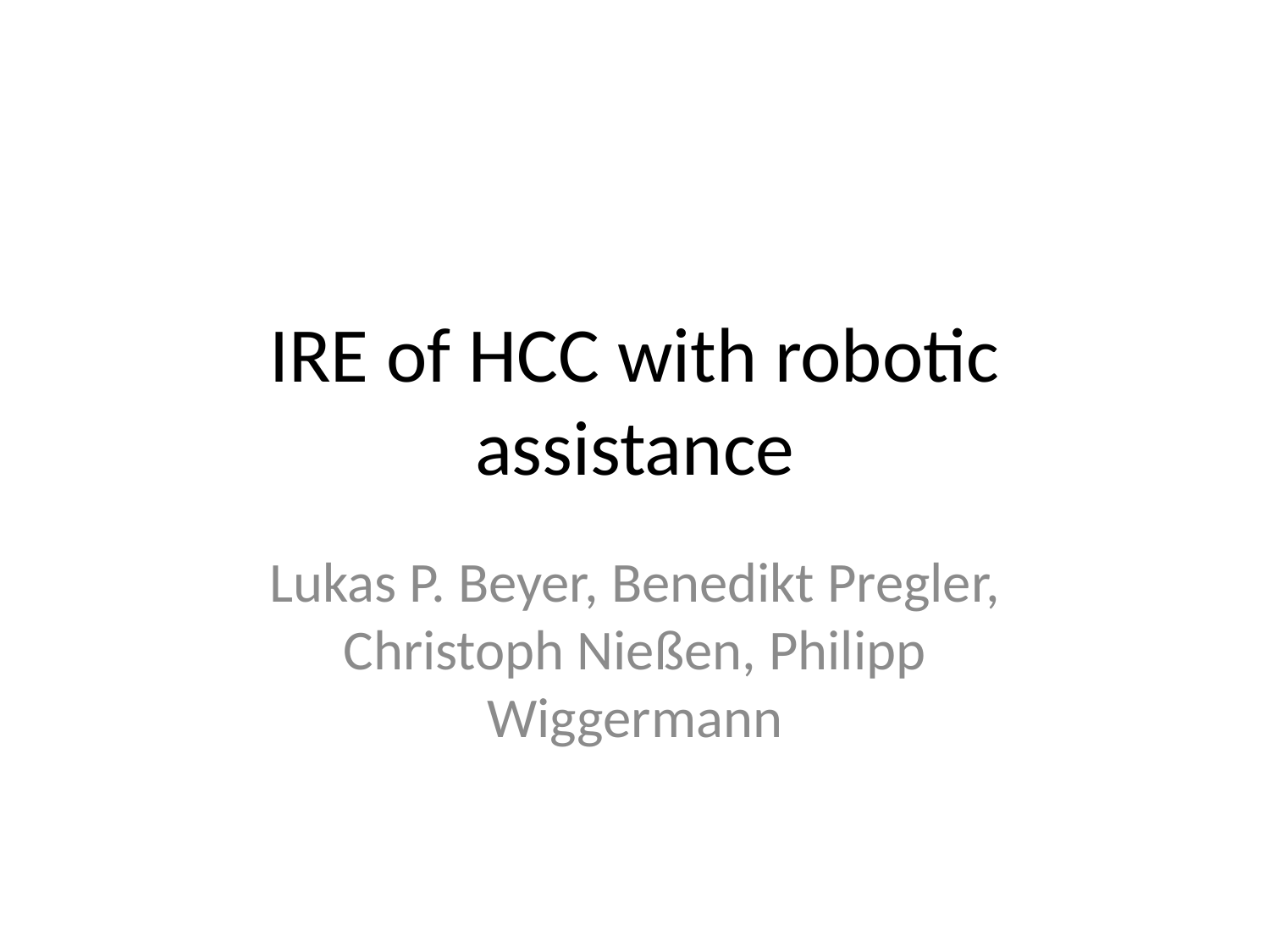

# IRE of HCC with robotic assistance
Lukas P. Beyer, Benedikt Pregler, Christoph Nießen, Philipp Wiggermann